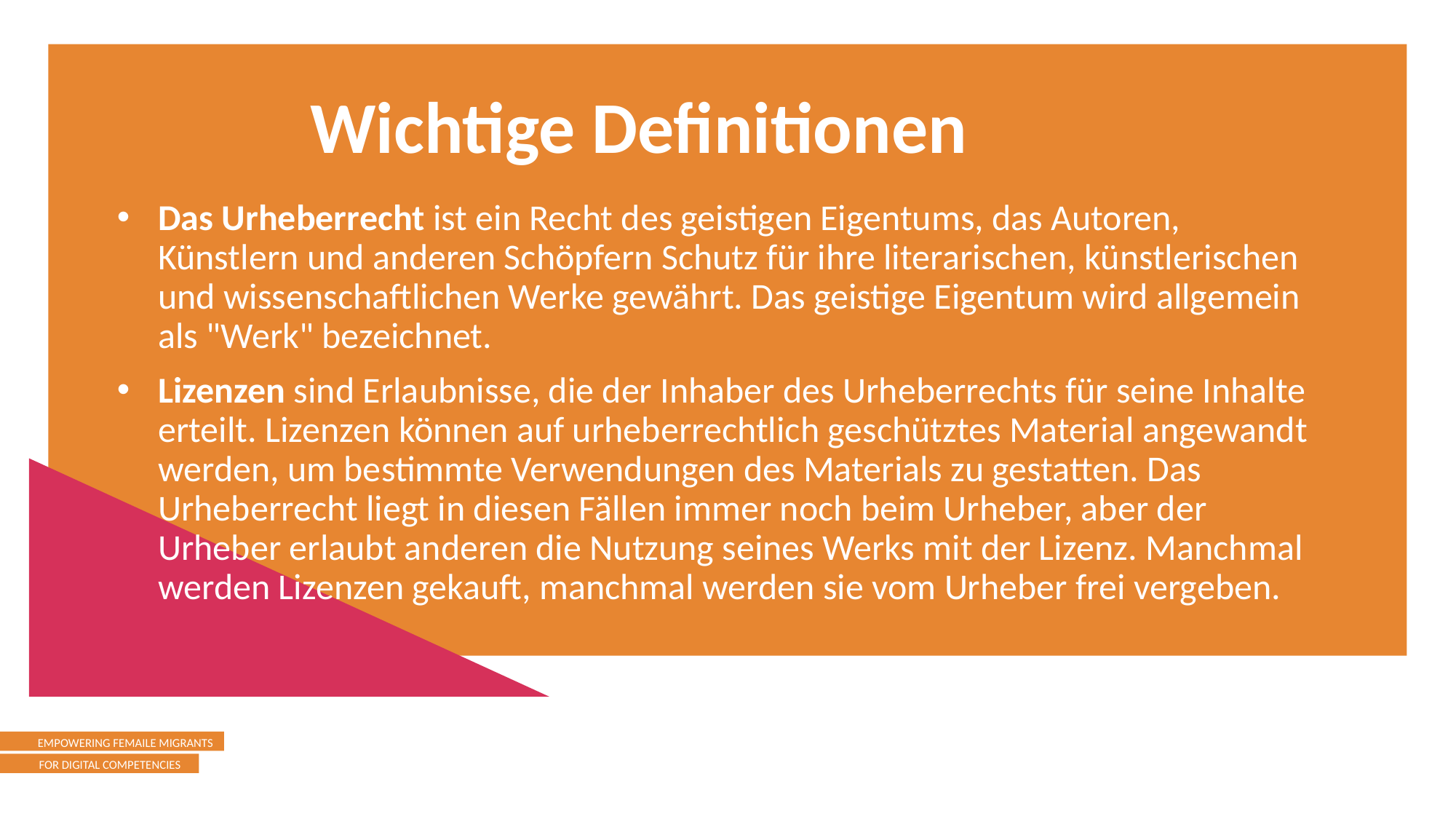

Wichtige Definitionen
Das Urheberrecht ist ein Recht des geistigen Eigentums, das Autoren, Künstlern und anderen Schöpfern Schutz für ihre literarischen, künstlerischen und wissenschaftlichen Werke gewährt. Das geistige Eigentum wird allgemein als "Werk" bezeichnet.
Lizenzen sind Erlaubnisse, die der Inhaber des Urheberrechts für seine Inhalte erteilt. Lizenzen können auf urheberrechtlich geschütztes Material angewandt werden, um bestimmte Verwendungen des Materials zu gestatten. Das Urheberrecht liegt in diesen Fällen immer noch beim Urheber, aber der Urheber erlaubt anderen die Nutzung seines Werks mit der Lizenz. Manchmal werden Lizenzen gekauft, manchmal werden sie vom Urheber frei vergeben.